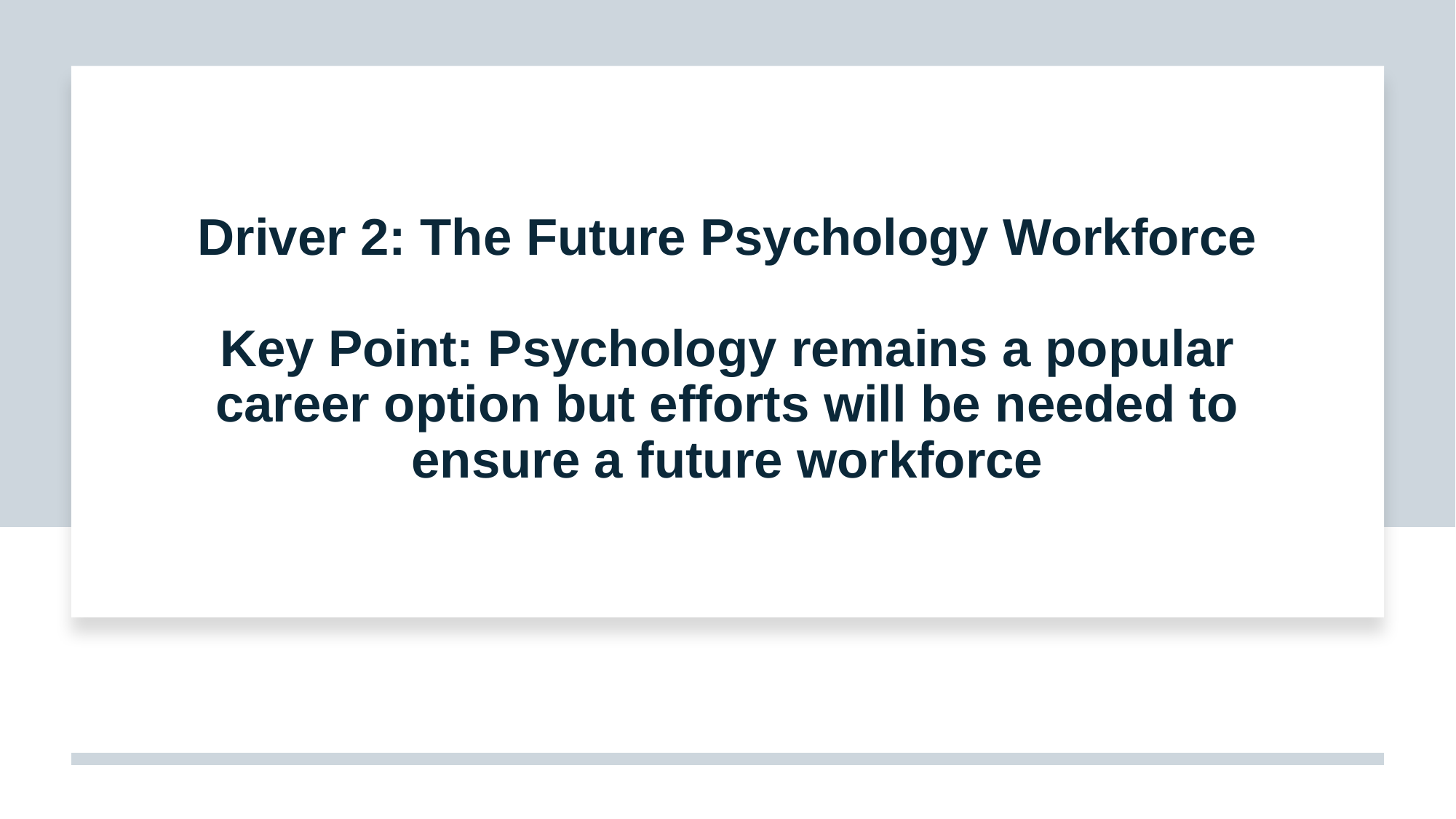

# Driver 2: The Future Psychology Workforce Key Point: Psychology remains a popular career option but efforts will be needed to ensure a future workforce